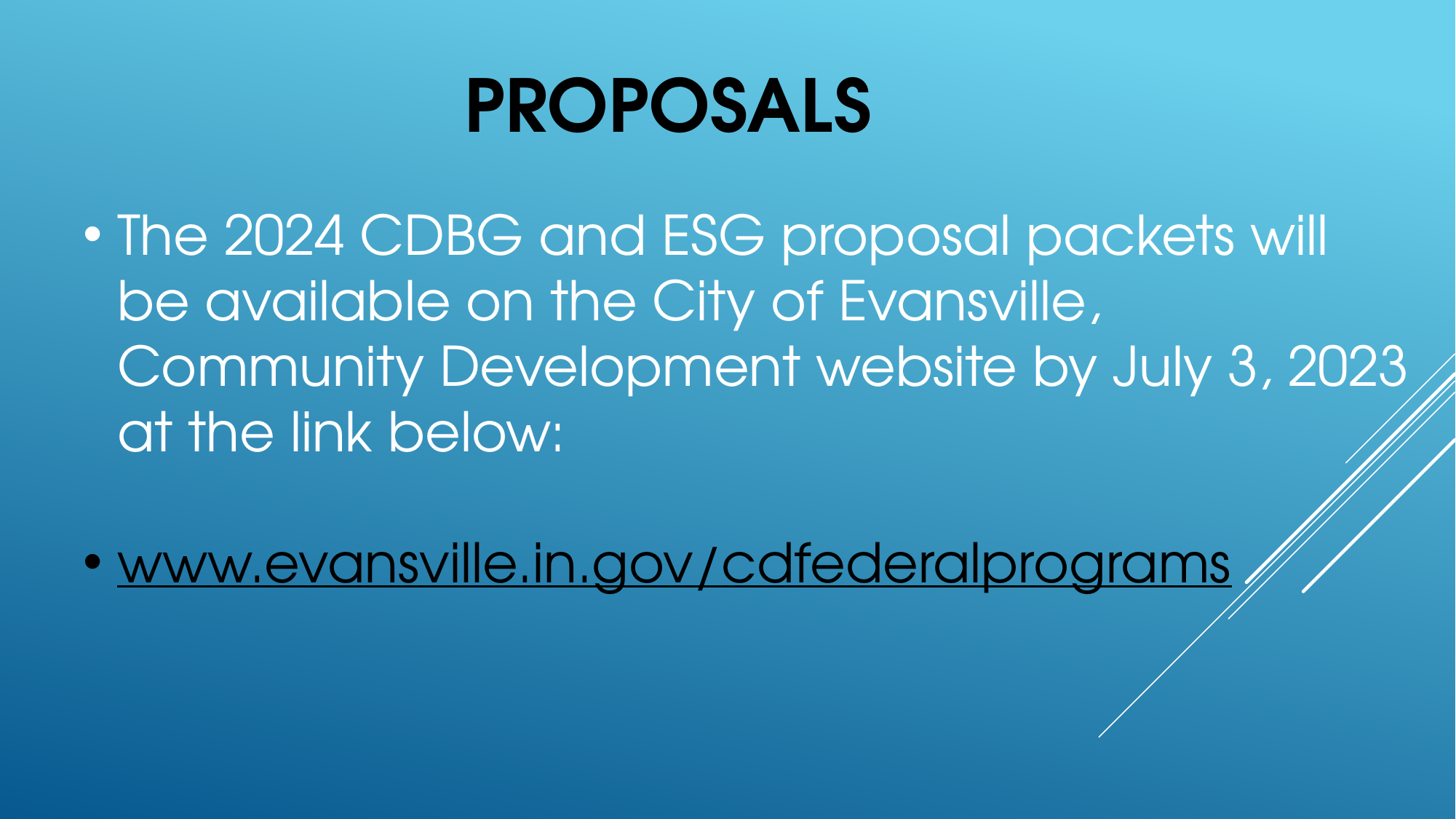

PROPOSALS
The 2024 CDBG and ESG proposal packets will be available on the City of Evansville, Community Development website by July 3, 2023 at the link below:

www.evansville.in.gov/cdfederalprograms

33